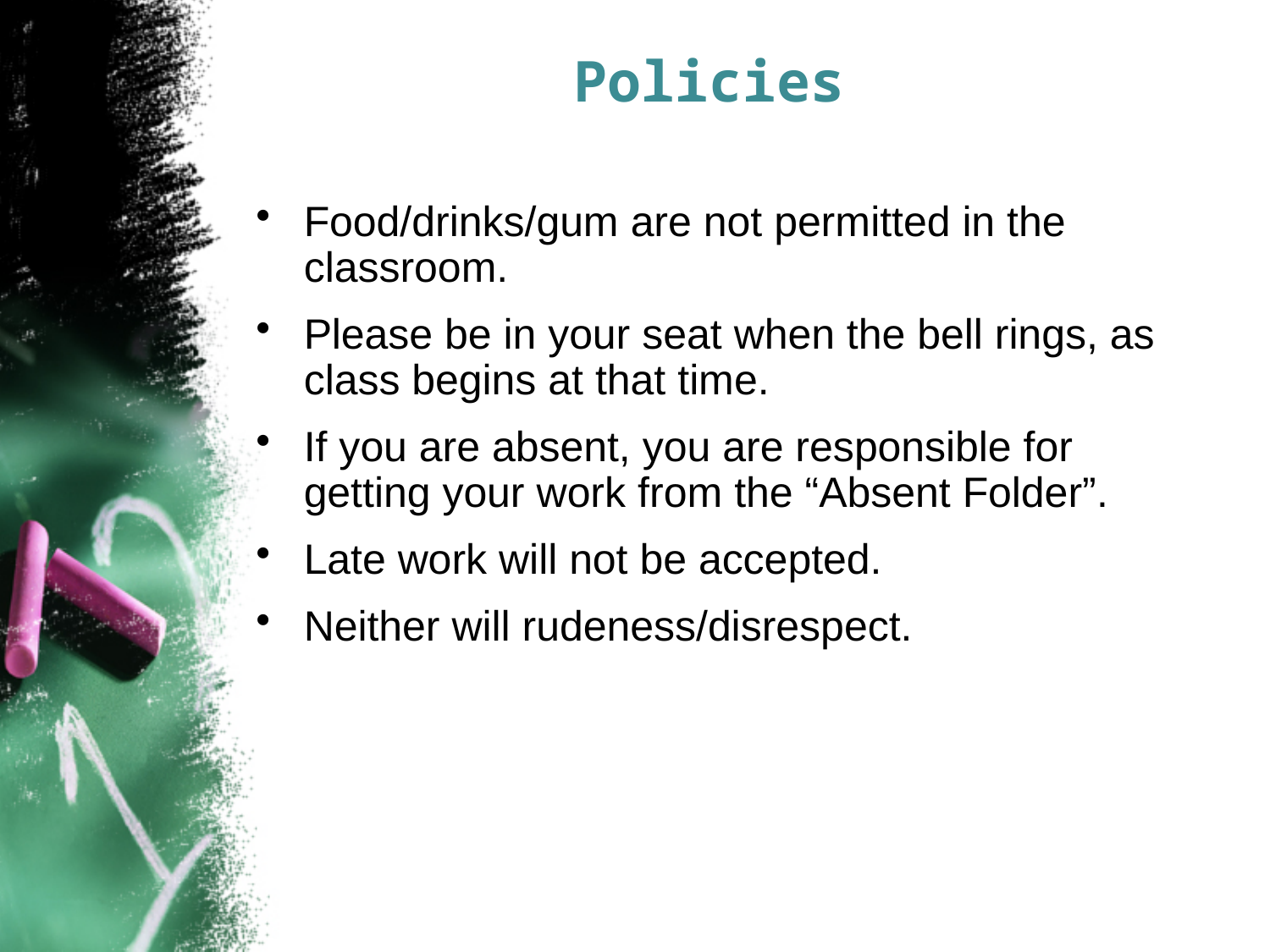

# Policies
Food/drinks/gum are not permitted in the classroom.
Please be in your seat when the bell rings, as class begins at that time.
If you are absent, you are responsible for getting your work from the “Absent Folder”.
Late work will not be accepted.
Neither will rudeness/disrespect.